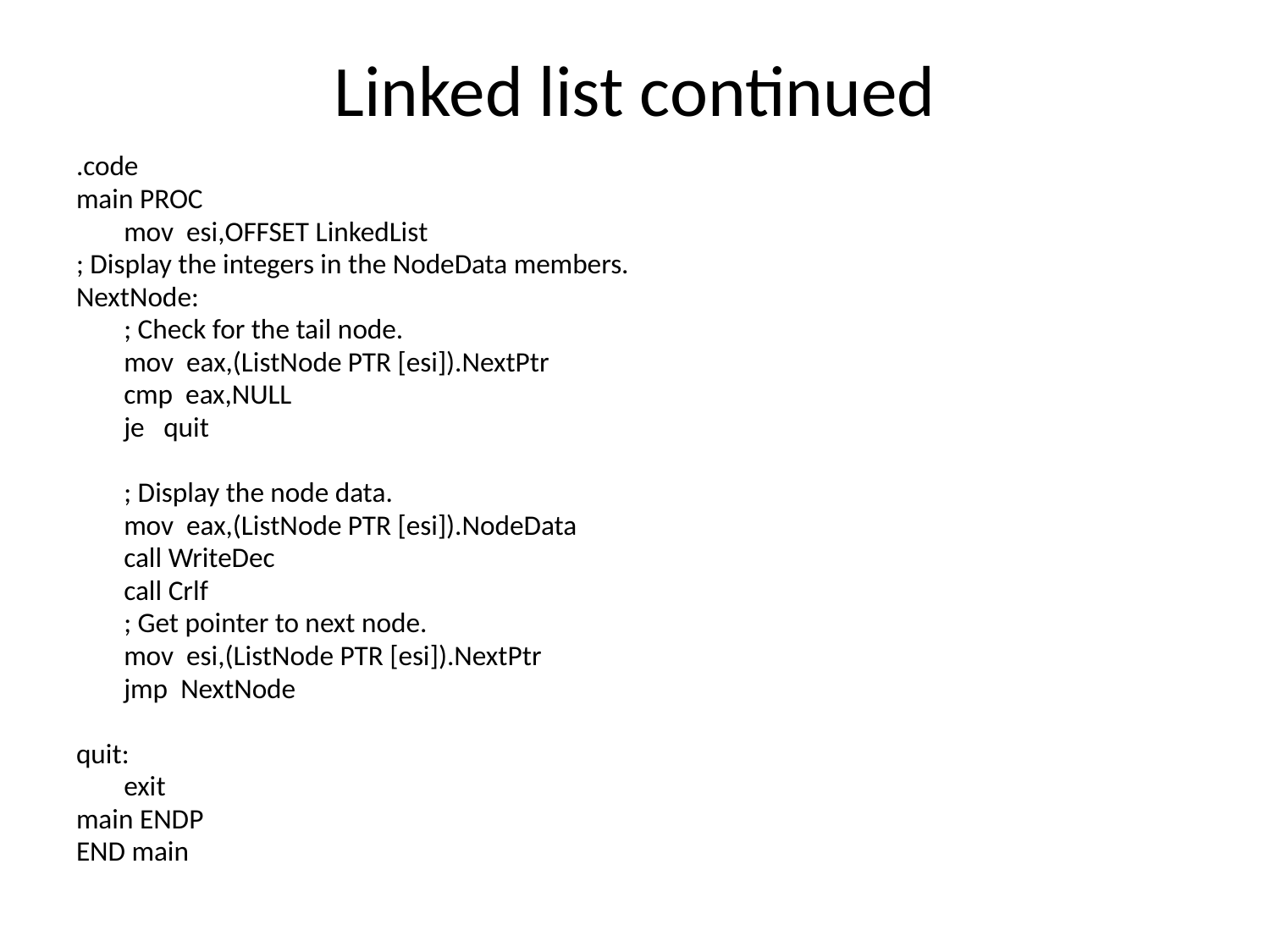

# Linked list continued
.code
main PROC
	mov  esi,OFFSET LinkedList
; Display the integers in the NodeData members.
NextNode:
	; Check for the tail node.
	mov  eax,(ListNode PTR [esi]).NextPtr
	cmp  eax,NULL
	je   quit

	; Display the node data.
	mov  eax,(ListNode PTR [esi]).NodeData
	call WriteDec
	call Crlf
	; Get pointer to next node.
	mov  esi,(ListNode PTR [esi]).NextPtr
	jmp  NextNode

quit:
	exit
main ENDP
END main